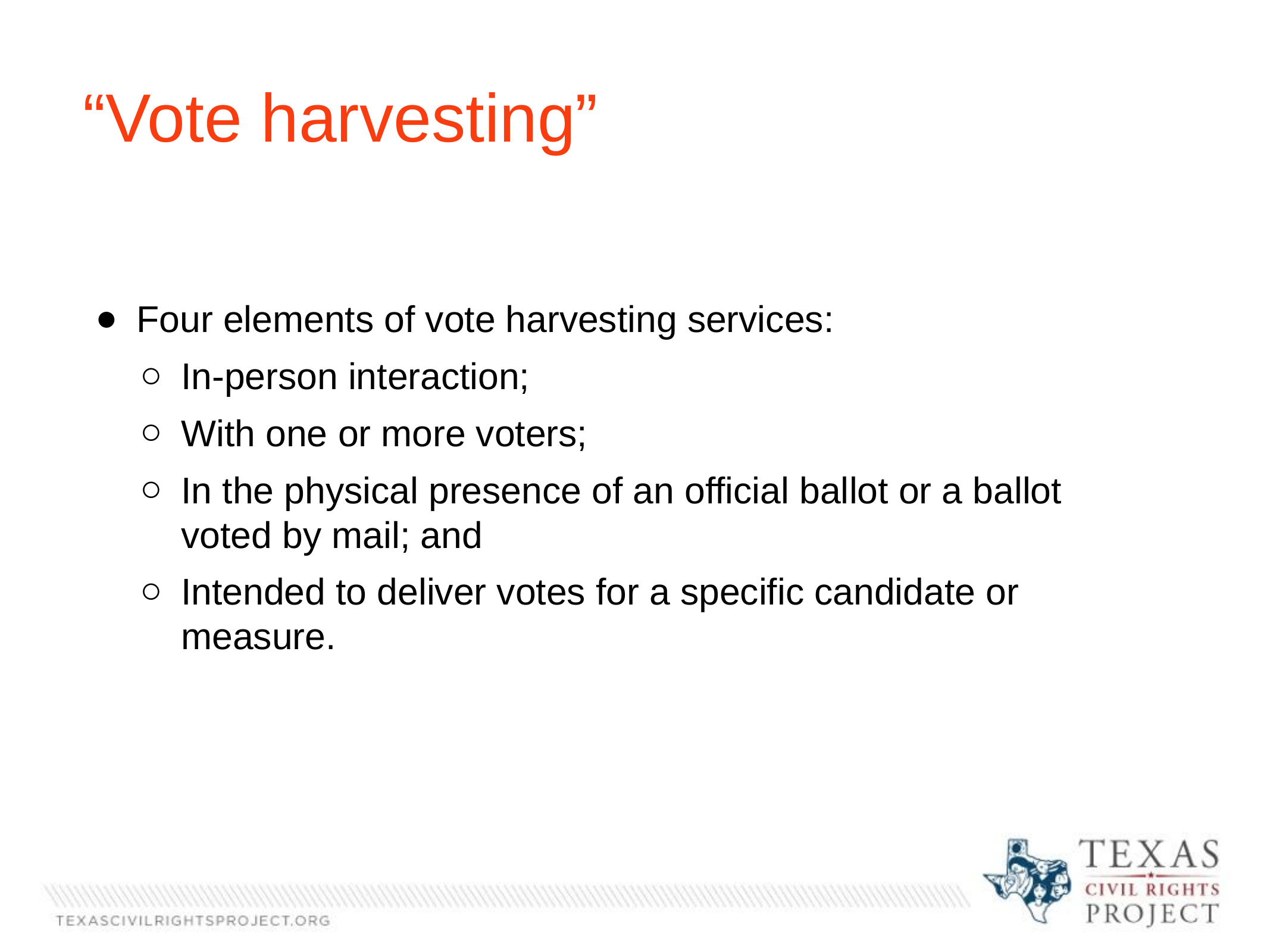

“Vote harvesting”

Four elements of vote harvesting services:
In-person interaction;
With one or more voters;
In the physical presence of an official ballot or a ballot voted by mail; and
Intended to deliver votes for a specific candidate or measure.